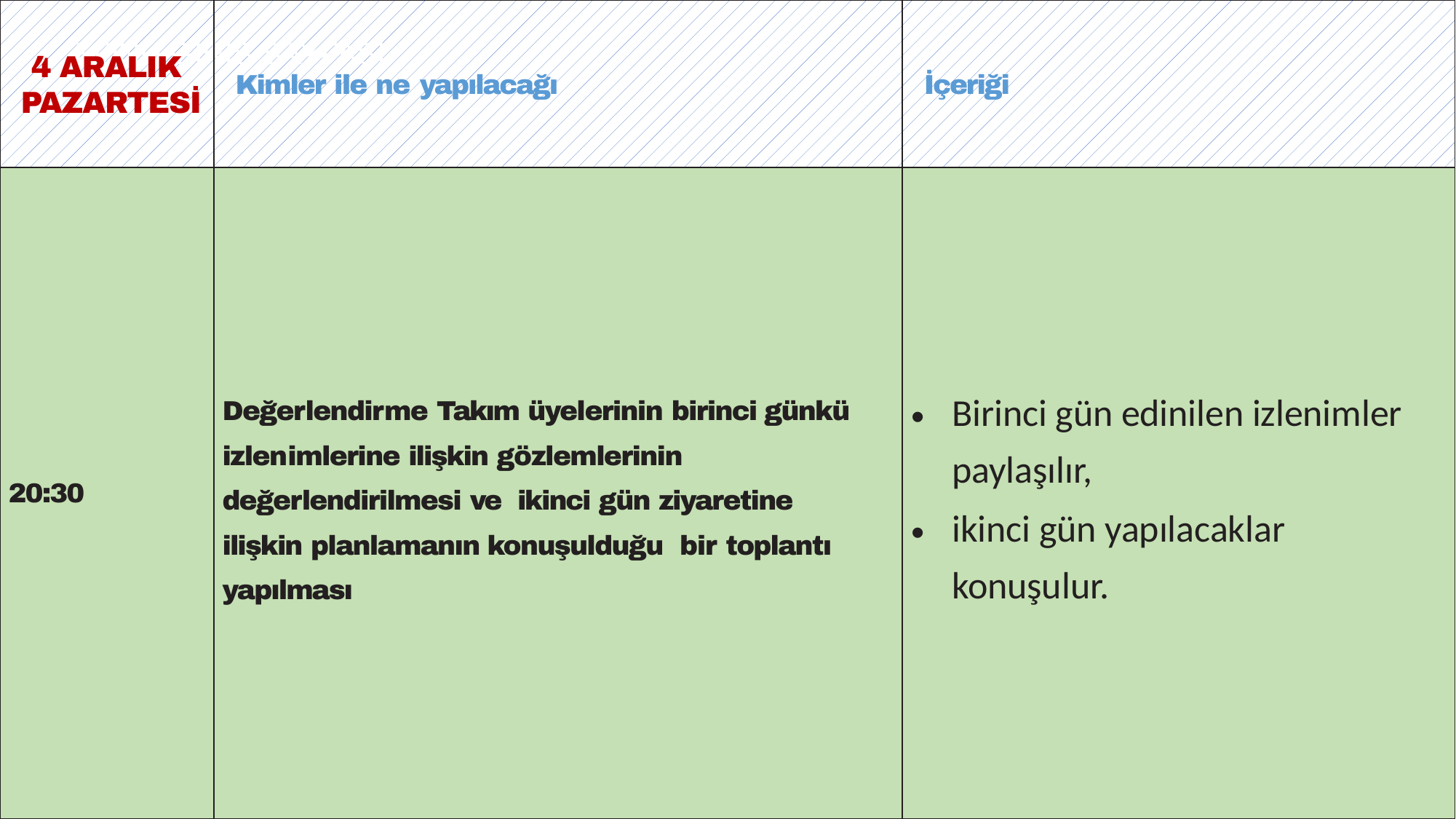

| 4 ARALIK PAZARTESİ | Kimler ile ne yapılacağı | İçeriği |
| --- | --- | --- |
| 20:30 | Değerlendirme Takım üyelerinin birinci günkü izlenimlerine ilişkin gözlemlerinin değerlendirilmesi ve ikinci gün ziyaretine ilişkin planlamanın konuşulduğu bir toplantı yapılması | Birinci gün edinilen izlenimler paylaşılır, ikinci gün yapılacaklar konuşulur. |
KONU GİRİŞ SAYFASI